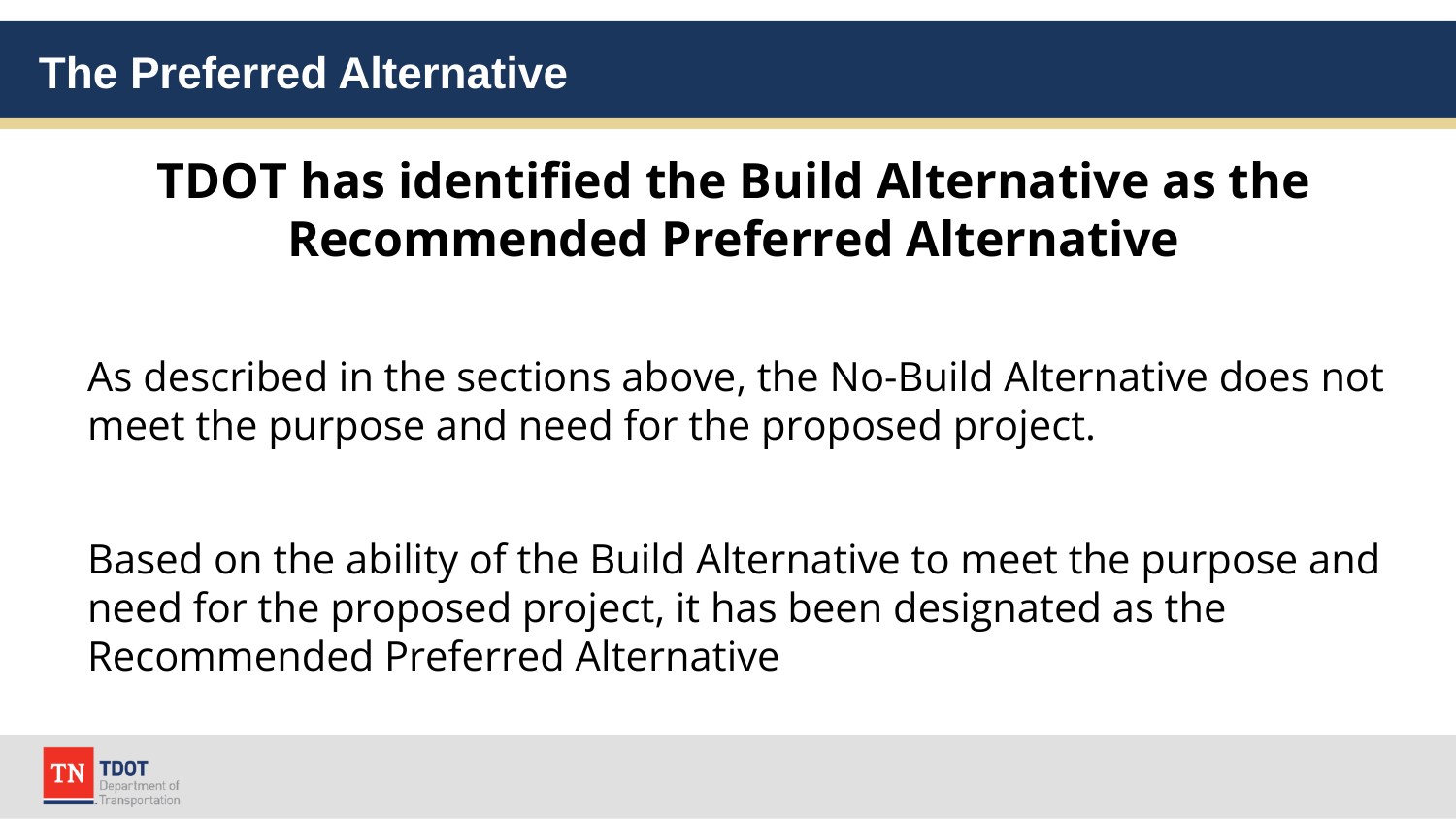

# The Preferred Alternative
TDOT has identified the Build Alternative as the Recommended Preferred Alternative

As described in the sections above, the No-Build Alternative does not meet the purpose and need for the proposed project.

Based on the ability of the Build Alternative to meet the purpose and need for the proposed project, it has been designated as the Recommended Preferred Alternative